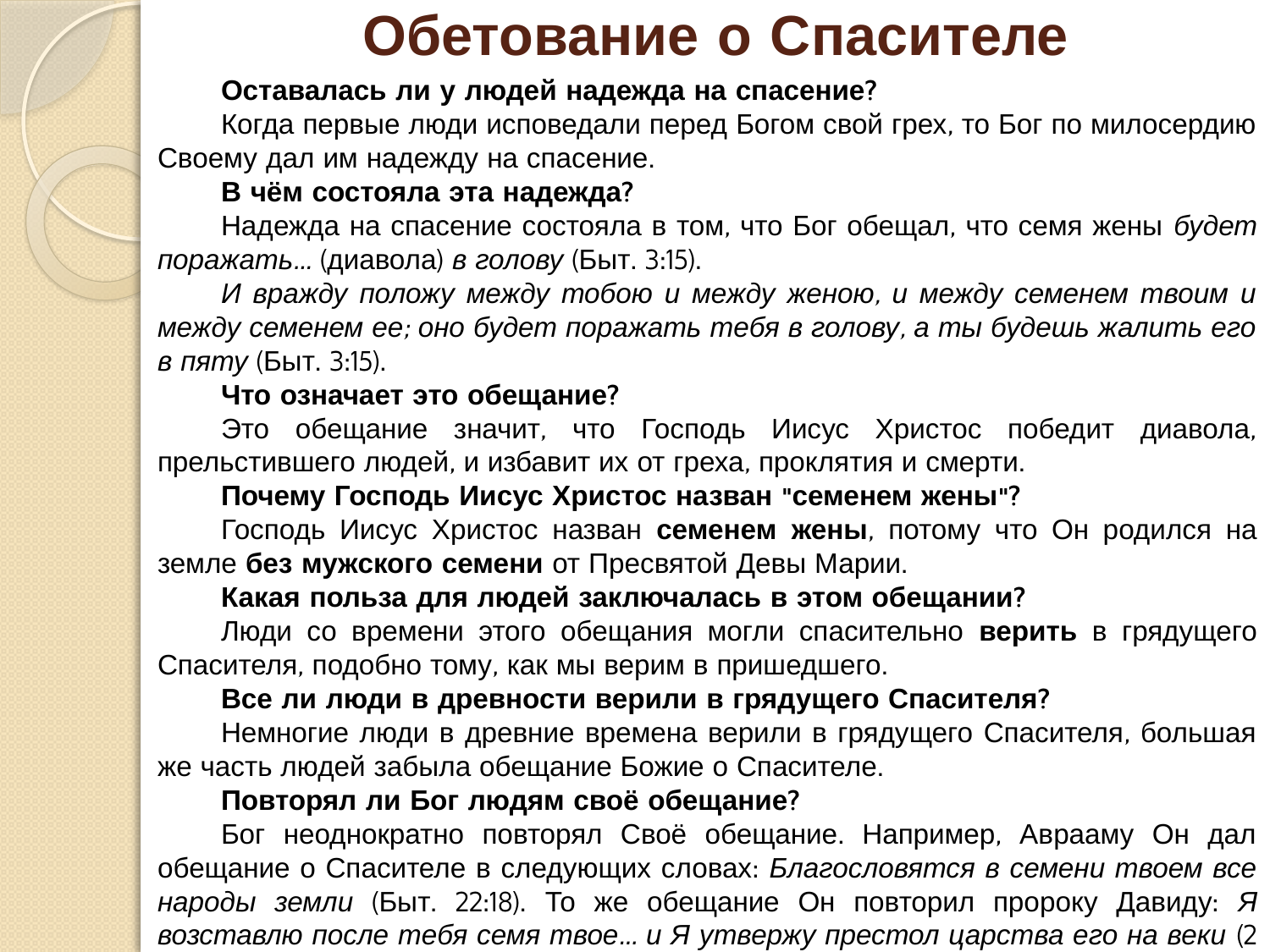

# Обетование о Спасителе
Оставалась ли у людей надежда на спасение?
Когда первые люди исповедали перед Богом свой грех, то Бог по милосердию Своему дал им надежду на спасение.
В чём состояла эта надежда?
Надежда на спасение состояла в том, что Бог обещал, что семя жены будет поражать… (диавола) в голову (Быт. 3:15).
И вражду положу между тобою и между женою, и между семенем твоим и между семенем ее; оно будет поражать тебя в голову, а ты будешь жалить его в пяту (Быт. 3:15).
Что означает это обещание?
Это обещание значит, что Господь Иисус Христос победит диавола, прельстившего людей, и избавит их от греха, проклятия и смерти.
Почему Господь Иисус Христос назван "семенем жены"?
Господь Иисус Христос назван семенем жены, потому что Он родился на земле без мужского семени от Пресвятой Девы Марии.
Какая польза для людей заключалась в этом обещании?
Люди со времени этого обещания могли спасительно верить в грядущего Спасителя, подобно тому, как мы верим в пришедшего.
Все ли люди в древности верили в грядущего Спасителя?
Немногие люди в древние времена верили в грядущего Спасителя, большая же часть людей забыла обещание Божие о Спасителе.
Повторял ли Бог людям своё обещание?
Бог неоднократно повторял Своё обещание. Например, Аврааму Он дал обещание о Спасителе в следующих словах: Благословятся в семени твоем все народы земли (Быт. 22:18). То же обещание Он повторил пророку Давиду: Я возставлю после тебя семя твое… и Я утвержу престол царства его на веки (2 Цар. 7:12-13).